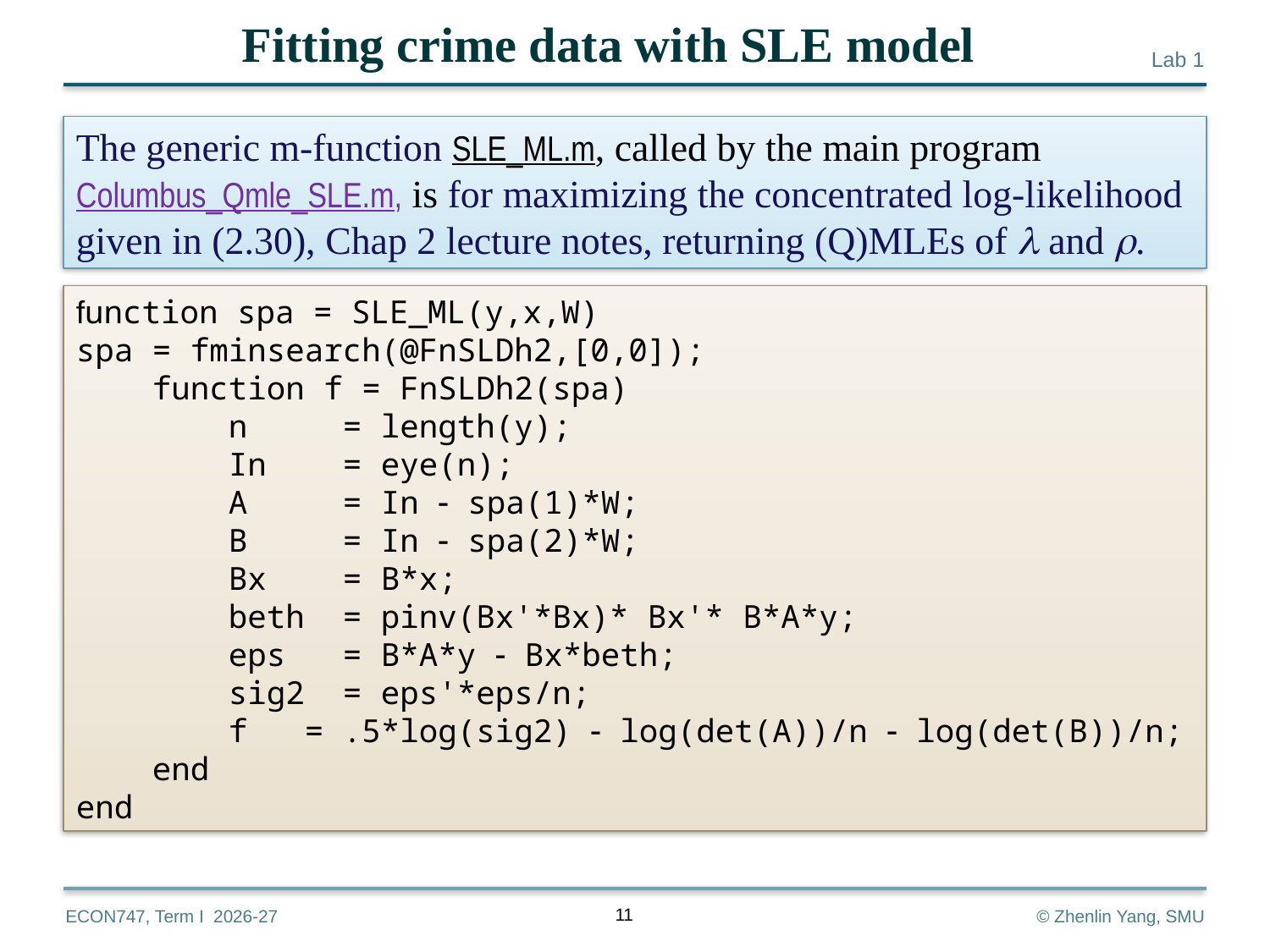

Fitting crime data with SLE model

The generic m-function SLE_ML.m, called by the main program Columbus_Qmle_SLE.m, is for maximizing the concentrated log-likelihood given in (2.30), Chap 2 lecture notes, returning (Q)MLEs of λ and ρ.
function spa = SLE_ML(y,x,W)
spa = fminsearch(@FnSLDh2,[0,0]);
    function f = FnSLDh2(spa)
        n     = length(y);
        In    = eye(n);
        A     = In − spa(1)*W;
        B     = In − spa(2)*W;
        Bx    = B*x;
        beth  = pinv(Bx'*Bx)* Bx'* B*A*y;
        eps   = B*A*y − Bx*beth;
        sig2  = eps'*eps/n;
        f   = .5*log(sig2) − log(det(A))/n − log(det(B))/n;
    end
end
11